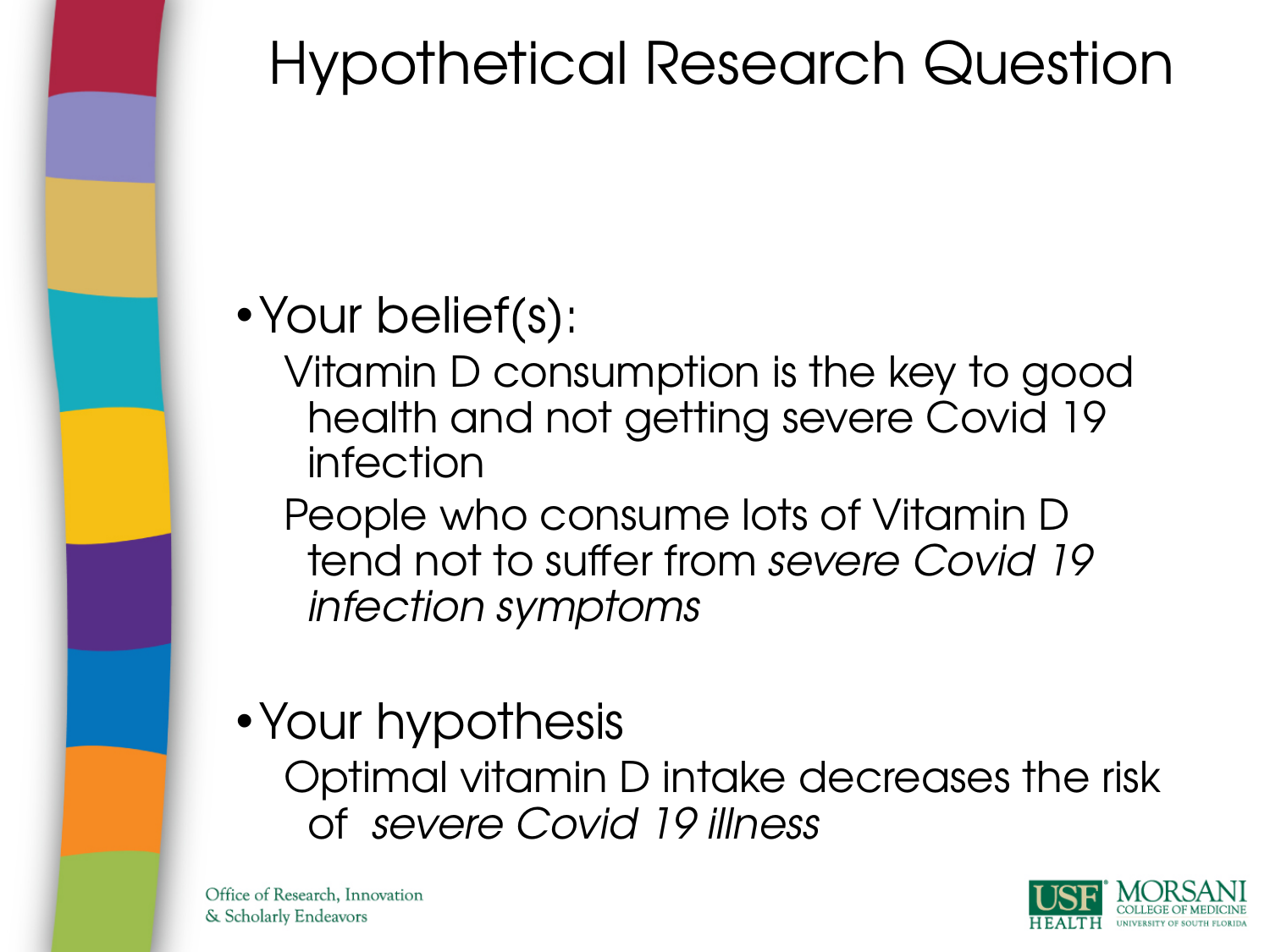

Hypothetical Research Question

Your belief(s):
Vitamin D consumption is the key to good health and not getting severe Covid 19 infection
People who consume lots of Vitamin D tend not to suffer from severe Covid 19 infection symptoms

Your hypothesis
Optimal vitamin D intake decreases the risk of  severe Covid 19 illness